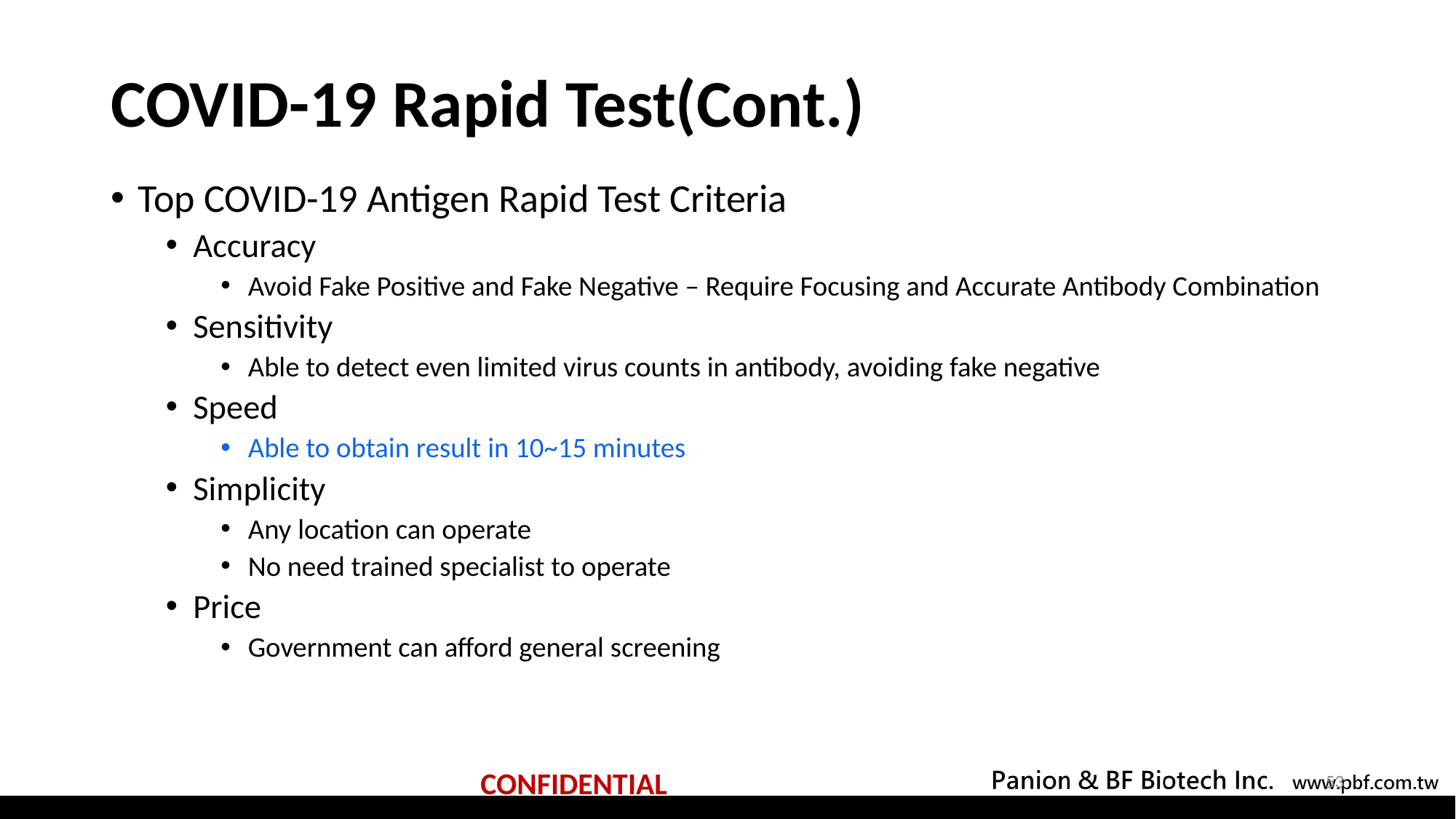

# COVID-19 Rapid Test(Cont.)
Top COVID-19 Antigen Rapid Test Criteria
Accuracy
Avoid Fake Positive and Fake Negative – Require Focusing and Accurate Antibody Combination
Sensitivity
Able to detect even limited virus counts in antibody, avoiding fake negative
Speed
Able to obtain result in 10~15 minutes
Simplicity
Any location can operate
No need trained specialist to operate
Price
Government can afford general screening

53
CONFIDENTIAL